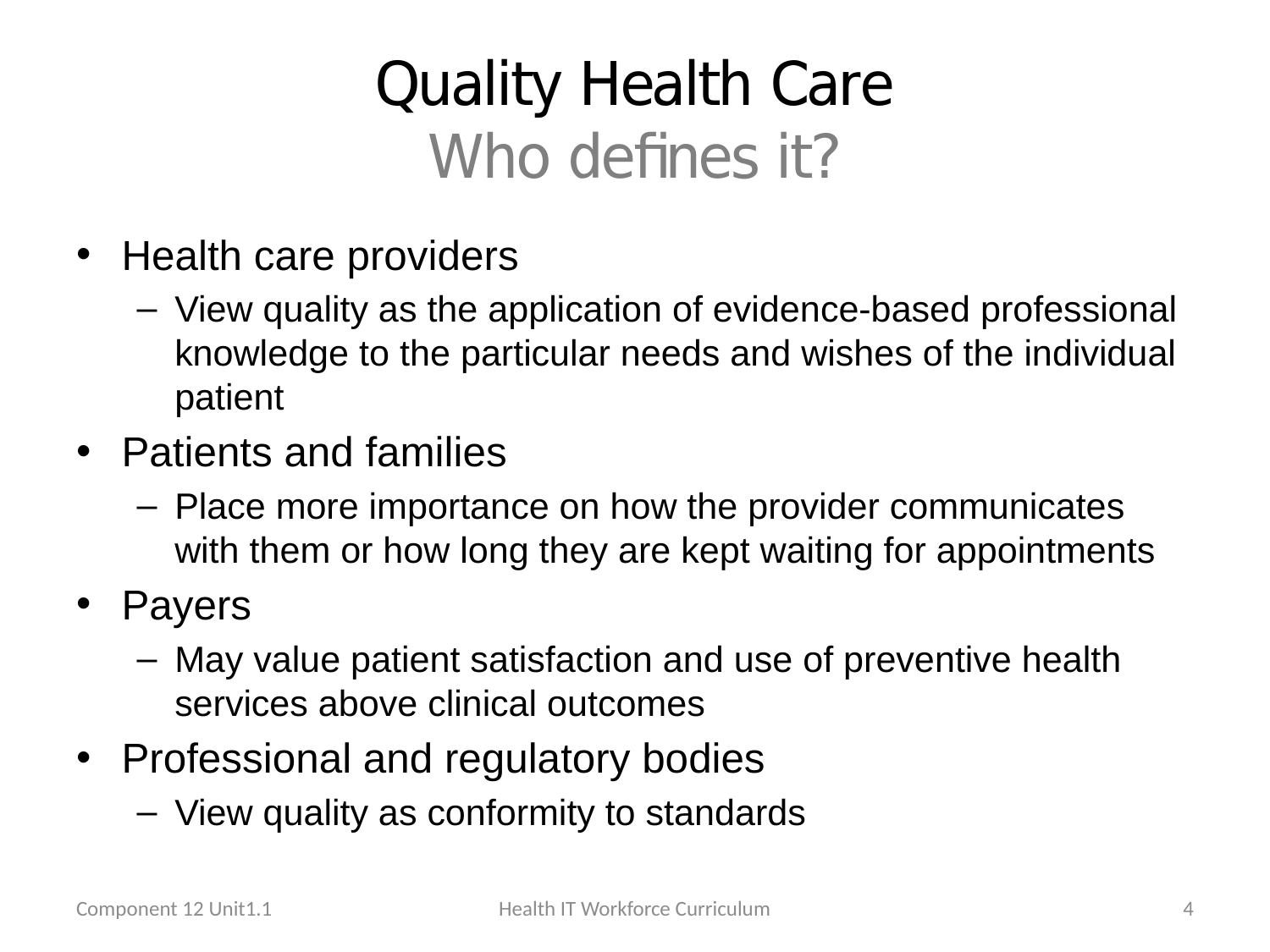

# Quality Health Care Who defines it?
Health care providers
View quality as the application of evidence-based professional knowledge to the particular needs and wishes of the individual patient
Patients and families
Place more importance on how the provider communicates with them or how long they are kept waiting for appointments
Payers
May value patient satisfaction and use of preventive health services above clinical outcomes
Professional and regulatory bodies
View quality as conformity to standards

Component 12 Unit1.1
Health IT Workforce Curriculum
4